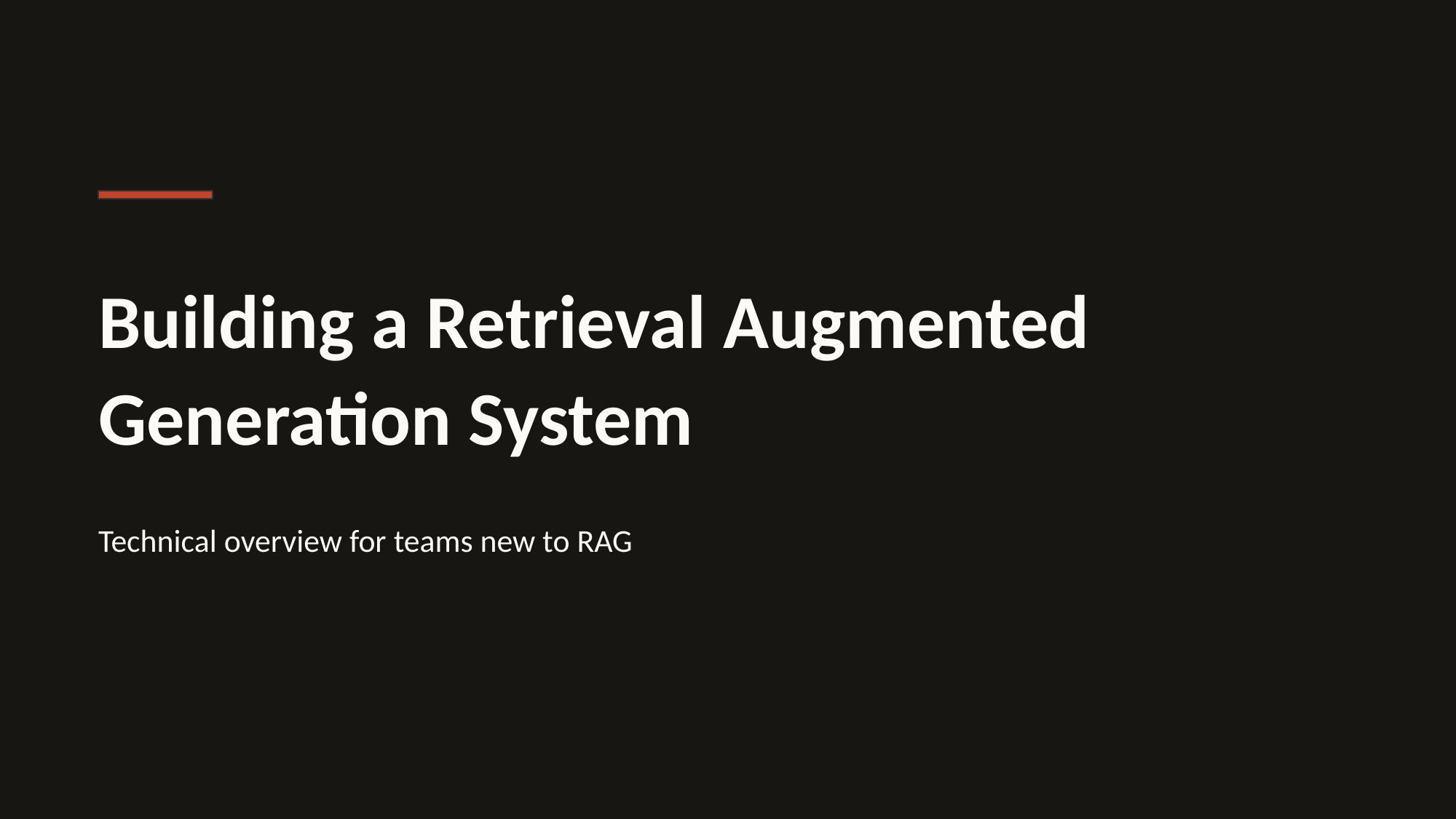

Building a Retrieval Augmented Generation System
Technical overview for teams new to RAG